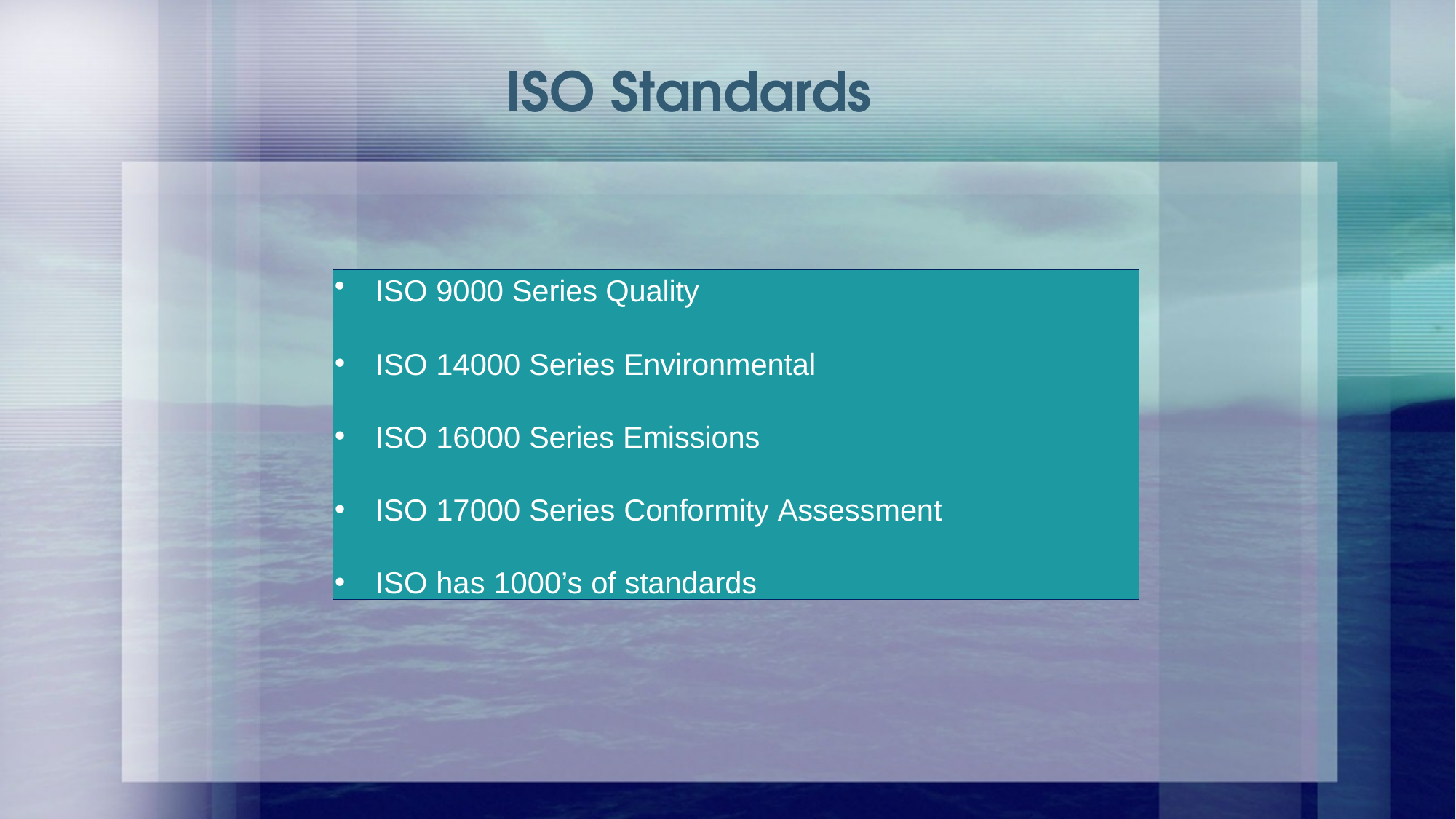

# ISO Standards
ISO 9000 Series Quality

ISO 14000 Series Environmental

ISO 16000 Series Emissions

ISO 17000 Series Conformity Assessment

ISO has 1000’s of standards